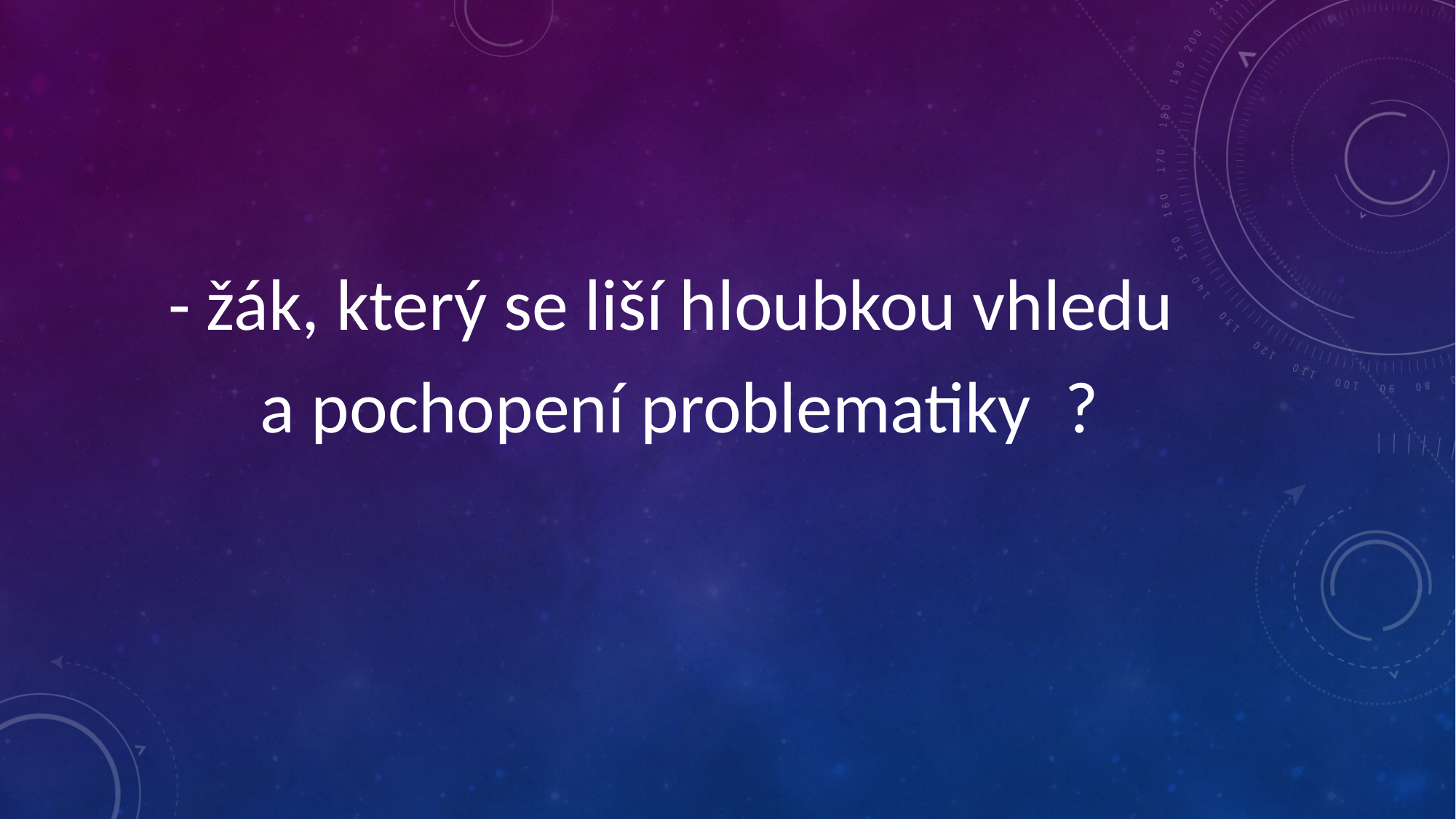

#
- žák, který se liší hloubkou vhledu
a pochopení problematiky  ?